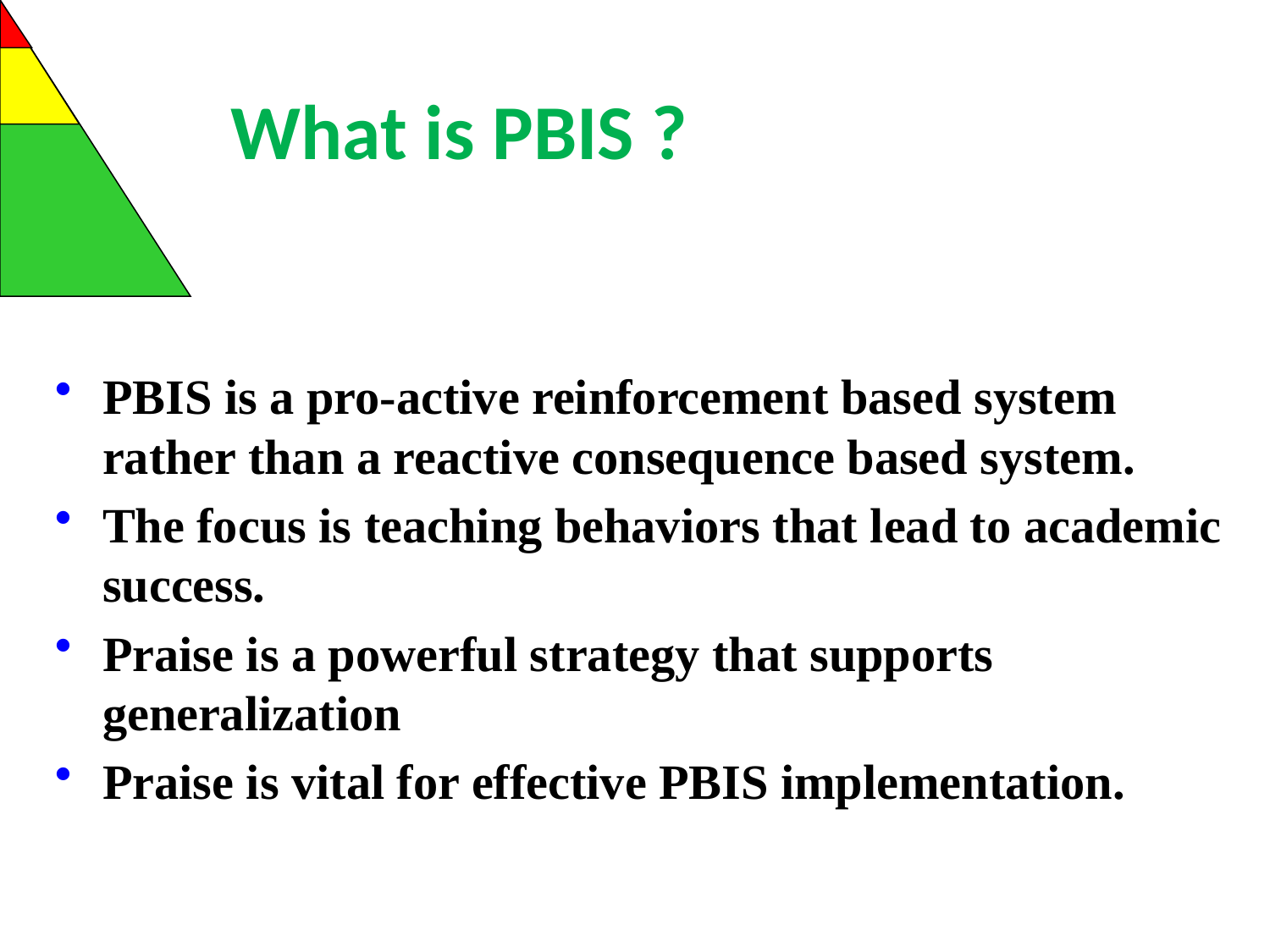

What is PBIS ?

PBIS is a pro-active reinforcement based system rather than a reactive consequence based system.
The focus is teaching behaviors that lead to academic success.
Praise is a powerful strategy that supports generalization
Praise is vital for effective PBIS implementation.